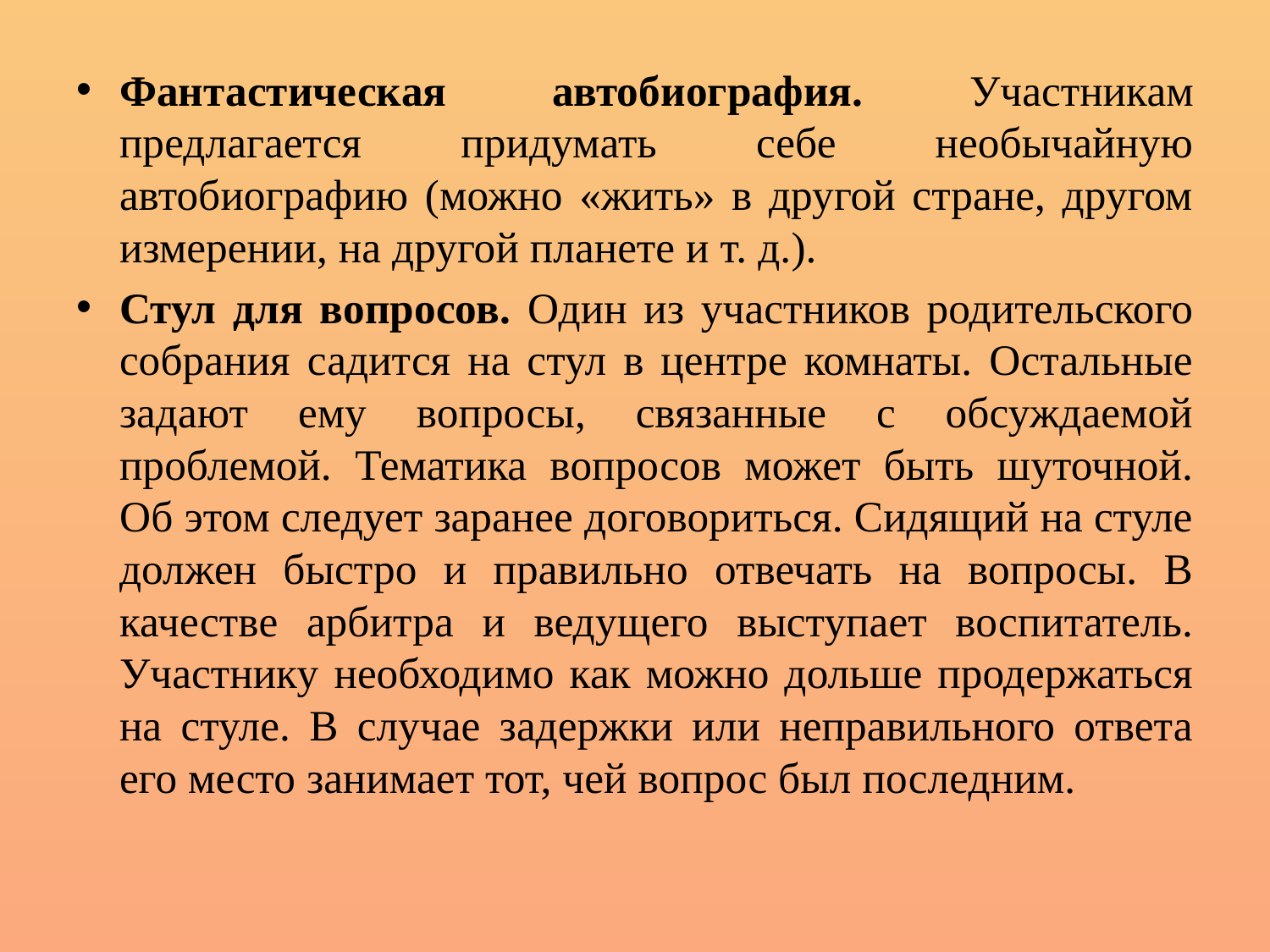

Фантастическая автобиография. Участникам предлагается придумать себе необычайную автобиографию (можно «жить» в другой стране, другом измерении, на другой планете и т. д.).
Стул для вопросов. Один из участников родительского собрания садится на стул в центре комнаты. Остальные задают ему вопросы, связанные с обсуждаемой проблемой. Тематика вопросов может быть шуточной. Об этом следует заранее договориться. Сидящий на стуле должен быстро и правильно отвечать на вопросы. В качестве арбитра и ведущего выступает воспитатель. Участнику необходимо как можно дольше продержаться на стуле. В случае задержки или неправильного ответа его место занимает тот, чей вопрос был последним.